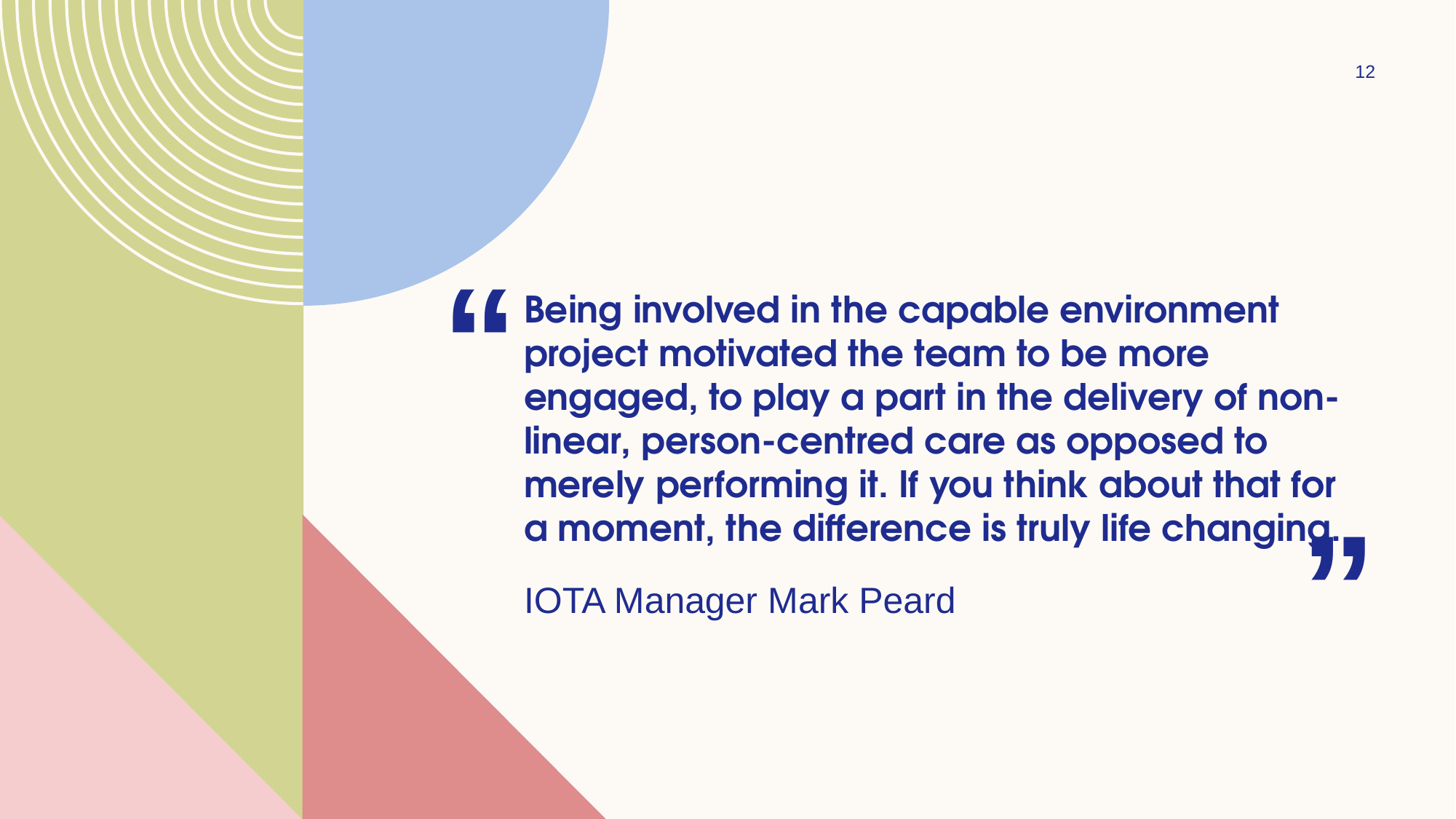

12
“
# Being involved in the capable environment project motivated the team to be more engaged, to play a part in the delivery of non-linear, person-centred care as opposed to merely performing it. If you think about that for a moment, the difference is truly life changing.
”
IOTA Manager Mark Peard